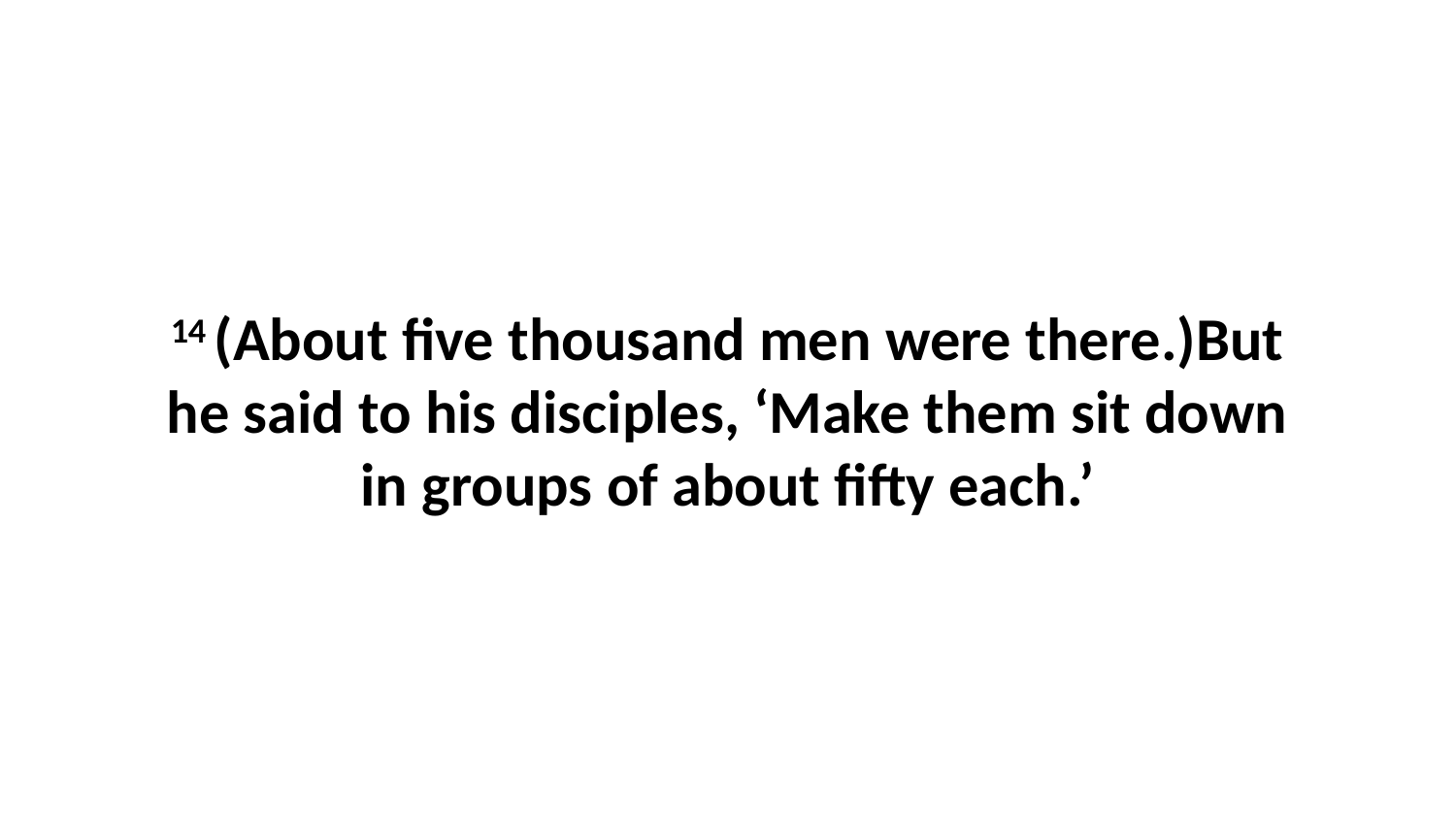

14 (About five thousand men were there.)But he said to his disciples, ‘Make them sit down in groups of about fifty each.’